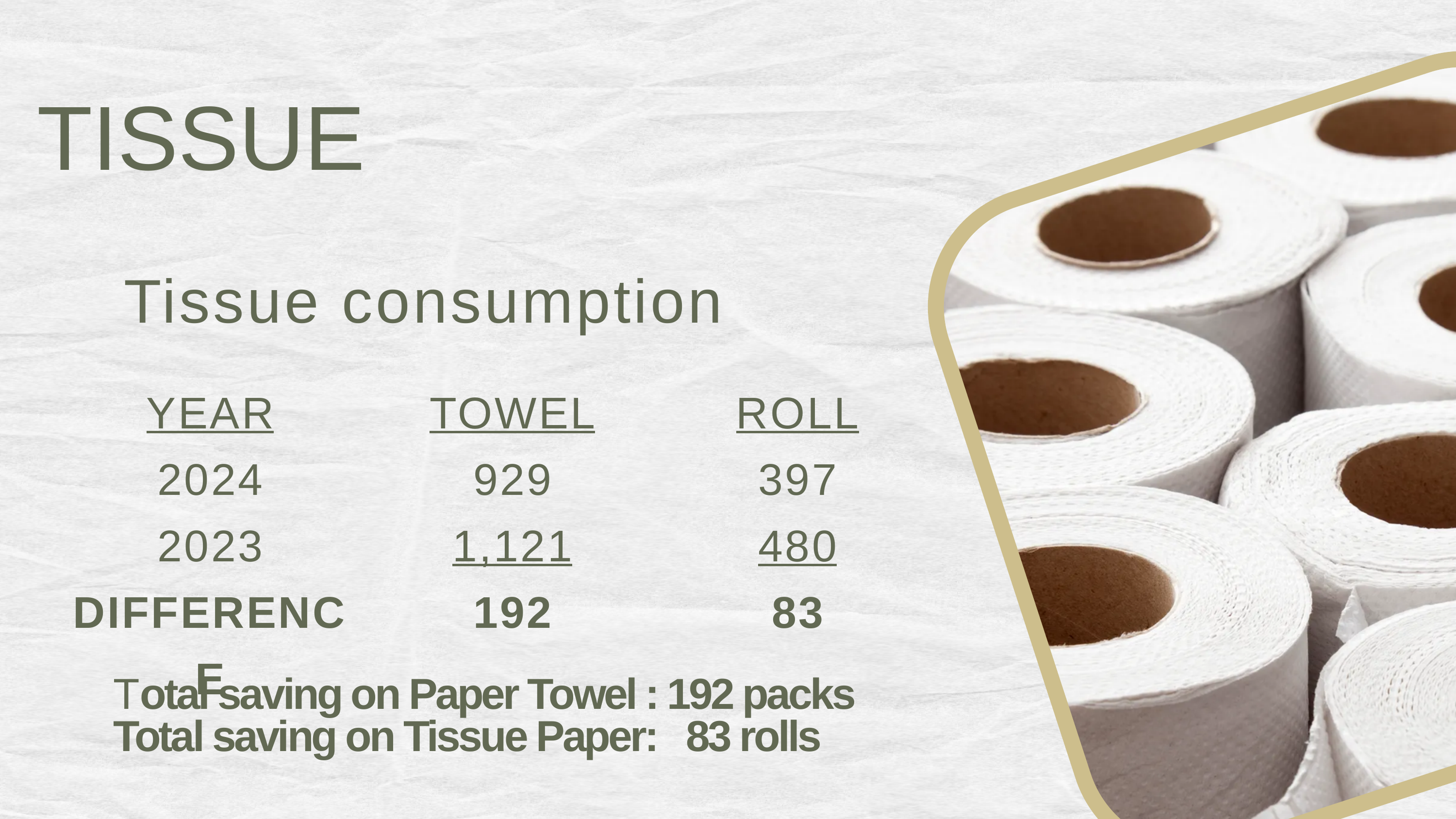

TISSUE

Tissue consumption
YEAR
2024
2023
DIFFERENCE
TOWEL
929
1,121
192
ROLL
397
480
83
Total saving on Paper Towel : 192 packs
Total saving on Tissue Paper:   83 rolls